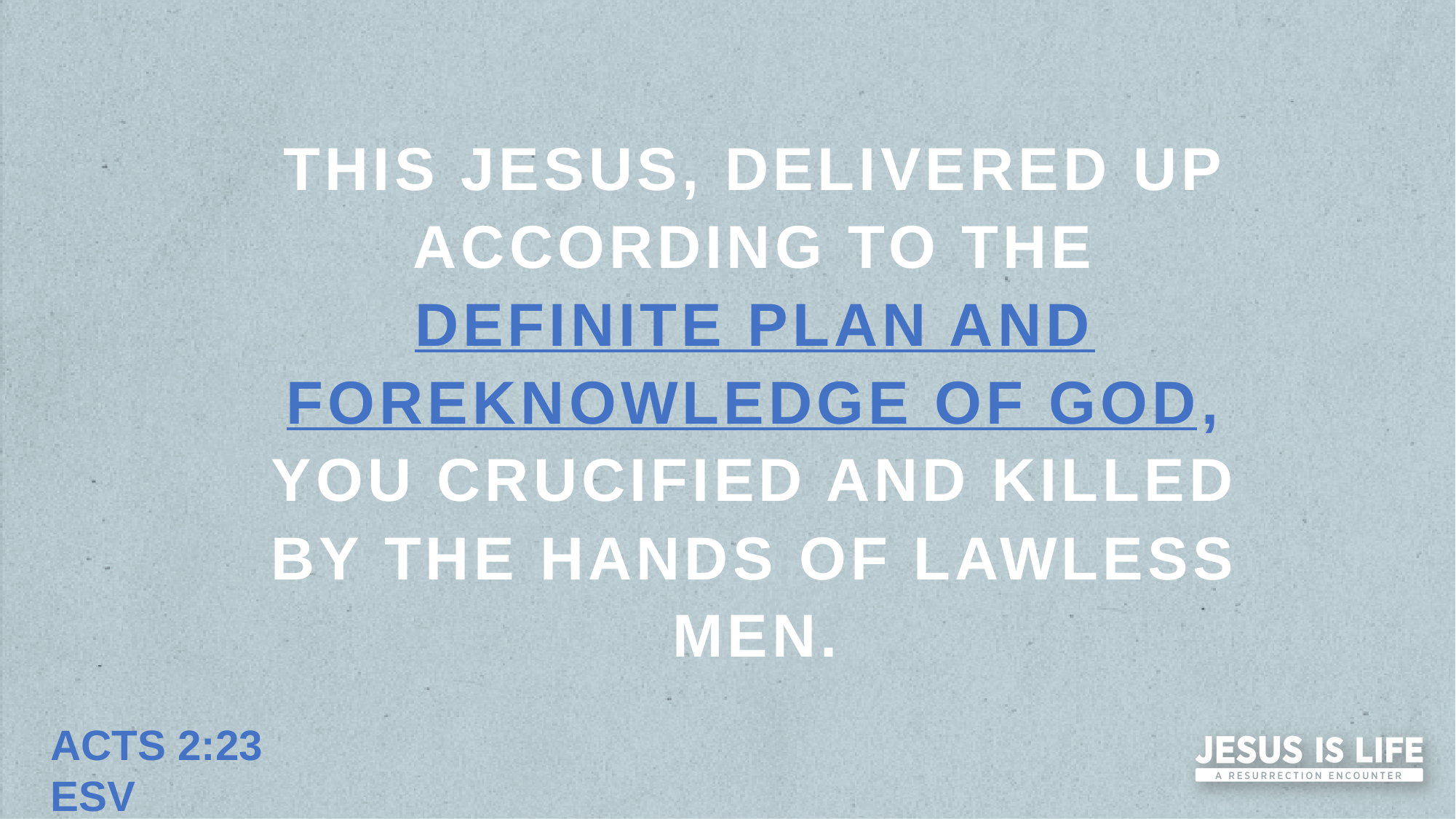

THIS JESUS, DELIVERED UP ACCORDING TO THE DEFINITE PLAN AND FOREKNOWLEDGE OF GOD, YOU CRUCIFIED AND KILLED BY THE HANDS OF LAWLESS MEN.
ACTS 2:23 ESV